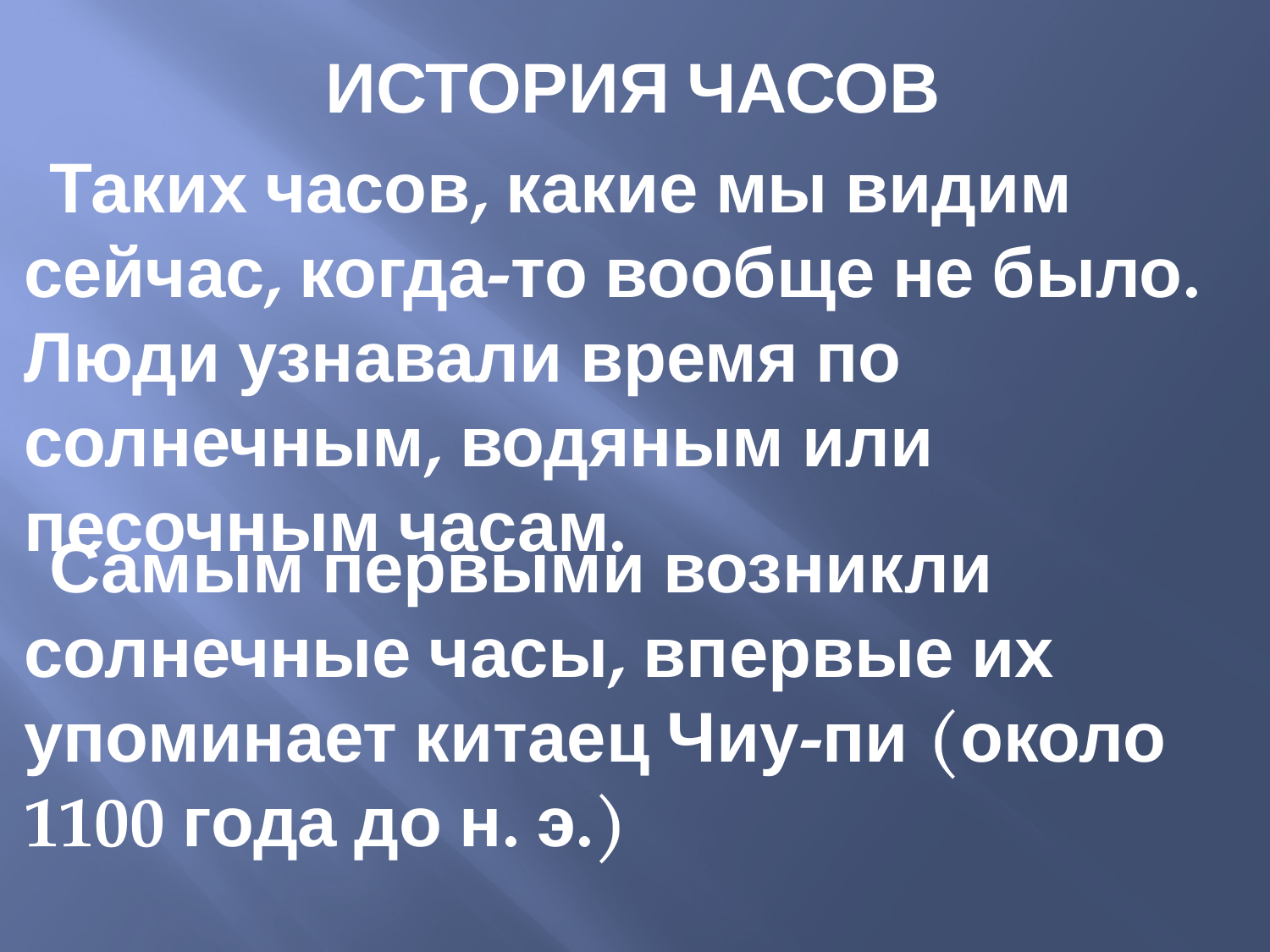

ИСТОРИЯ ЧАСОВ
Таких часов, какие мы видим сейчас, когда-то вообще не было. Люди узнавали время по солнечным, водяным или песочным часам.
Самым первыми возникли солнечные часы, впервые их упоминает китаец Чиу-пи (около 1100 года до н. э.)